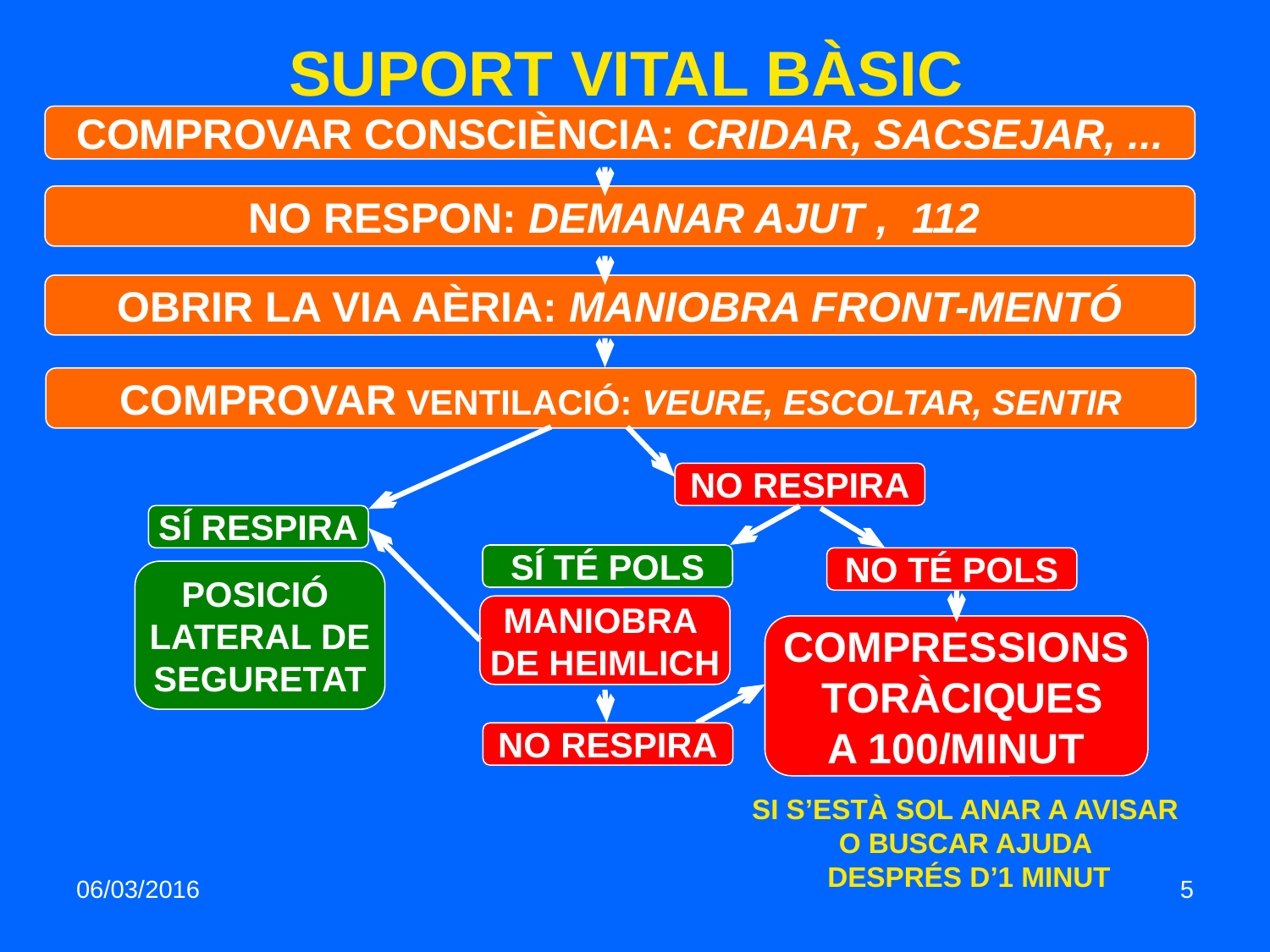

SUPORT VITAL BÀSIC
COMPROVAR CONSCIÈNCIA: CRIDAR, SACSEJAR, ...

NO RESPON: DEMANAR AJUT ,  112

OBRIR LA VIA AÈRIA: MANIOBRA FRONT-MENTÓ

COMPROVAR VENTILACIÓ: VEURE, ESCOLTAR, SENTIR

NO RESPIRA
SÍ RESPIRA

SÍ TÉ POLS
NO TÉ POLS
POSICIÓ
LATERAL DE
SEGURETAT

MANIOBRA
DE HEIMLICH
COMPRESSIONS
  TORÀCIQUES
A 100/MINUT

NO RESPIRA
SI S’ESTÀ SOL ANAR A AVISAR
O BUSCAR AJUDA
DESPRÉS D’1 MINUT
06/03/2016
5